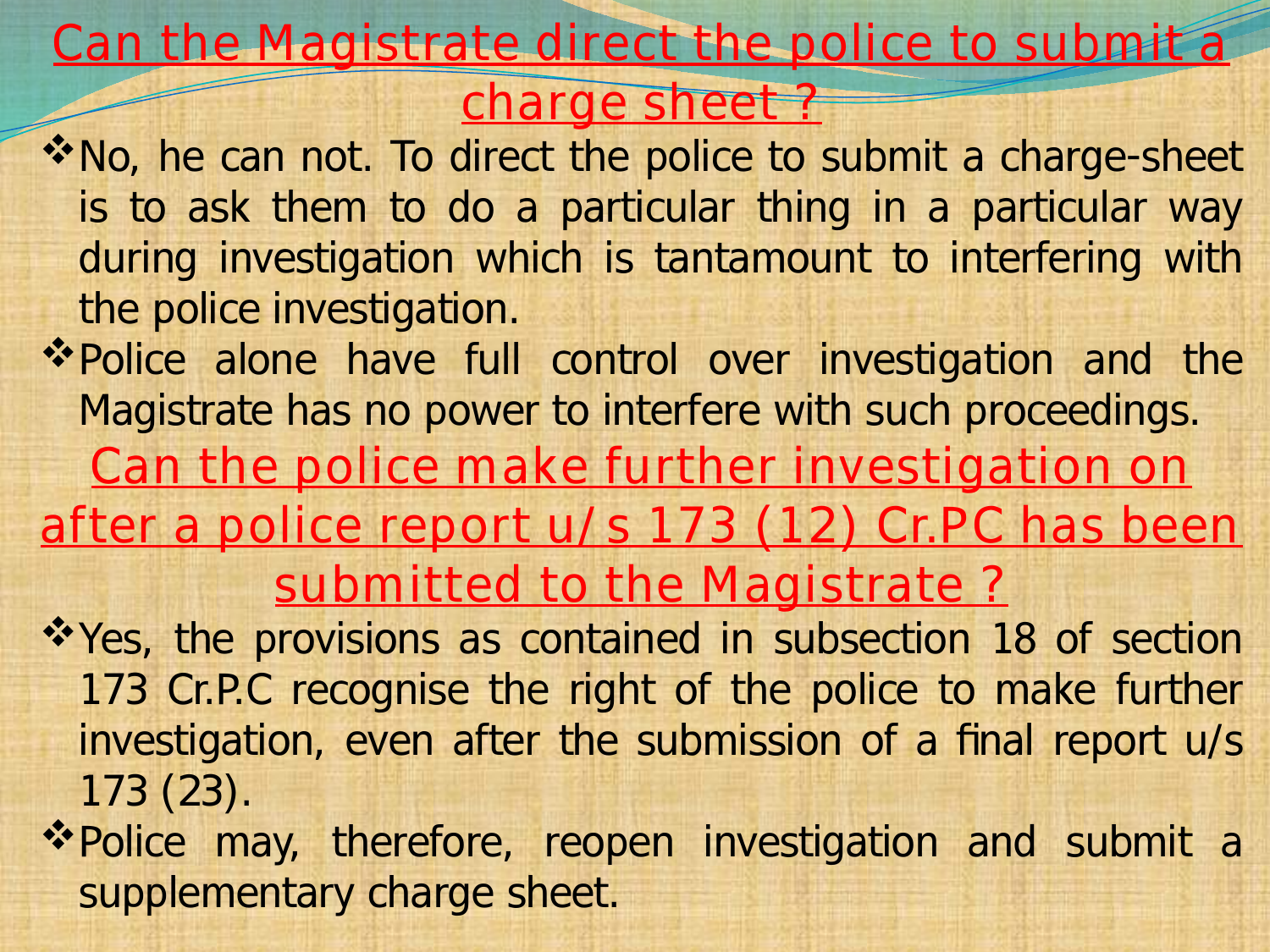

Can the Magistrate direct the police to submit a charge sheet ?
No, he can not. To direct the police to submit a charge-sheet is to ask them to do a particular thing in a particular way during investigation which is tantamount to interfering with the police investigation.
Police alone have full control over investigation and the Magistrate has no power to interfere with such proceedings.
Can the police make further investigation on after a police report u/s 173 (12) Cr.PC has been submitted to the Magistrate ?
Yes, the provisions as contained in subsection 18 of section 173 Cr.P.C recognise the right of the police to make further investigation, even after the submission of a final report u/s 173 (23).
Police may, therefore, reopen investigation and submit a supplementary charge sheet.